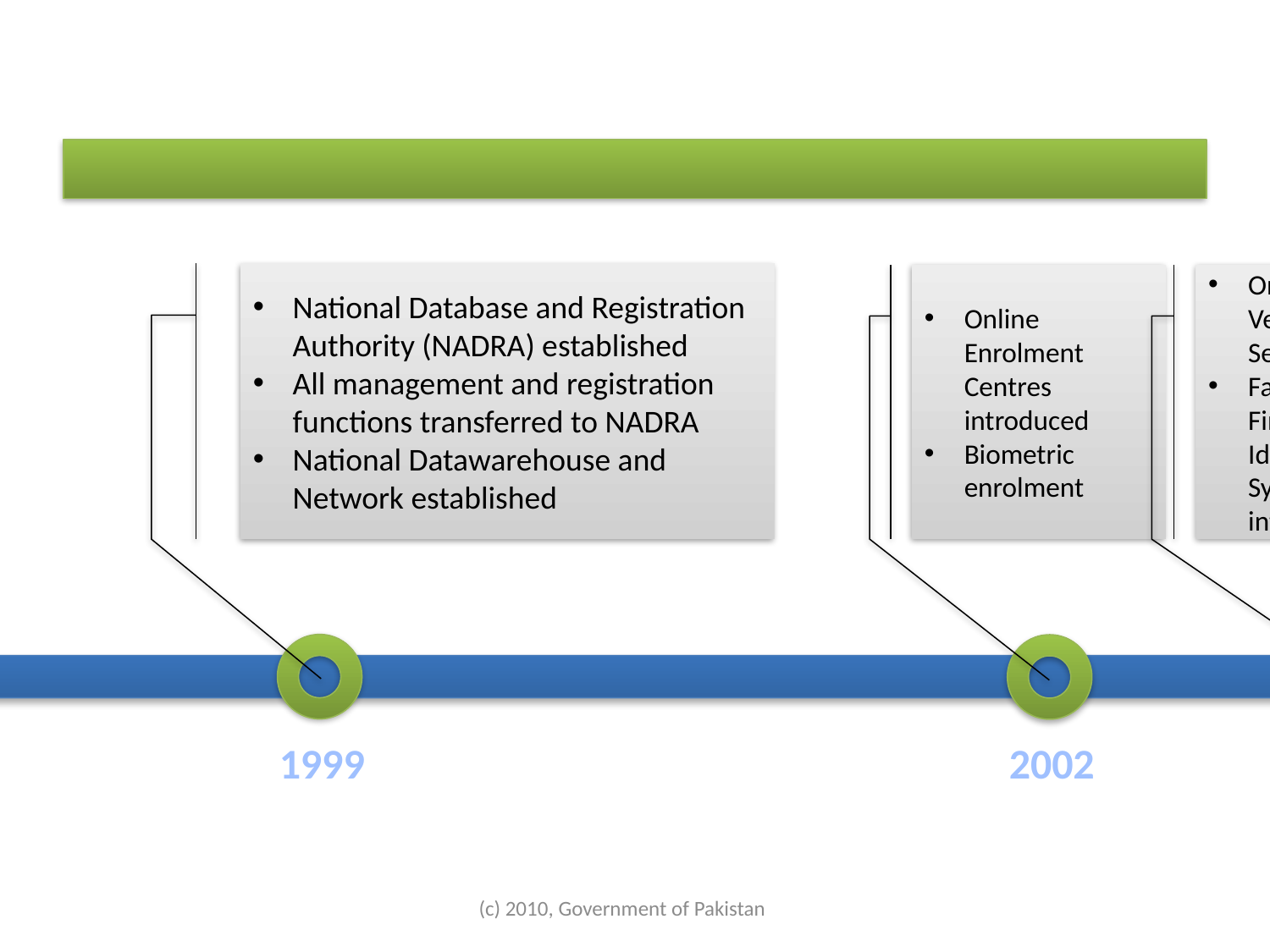

# A Brief History of National Identification in Pakistan

National Database and Registration Authority (NADRA) established
All management and registration functions transferred to NADRA
National Datawarehouse and Network established
Online Enrolment Centres introduced
Biometric enrolment
Online Verification Service launched
Face and Fingerprint Identification Systems introduced
100 Million identities issued
Focus on use of system for
Good governance
National Security
Law Enforcement
Social Support
Smart Identity Cards
Automated, Transparent, and Secure Issuance

1999
2002
2004
2009
2010
(c) 2010, Government of Pakistan